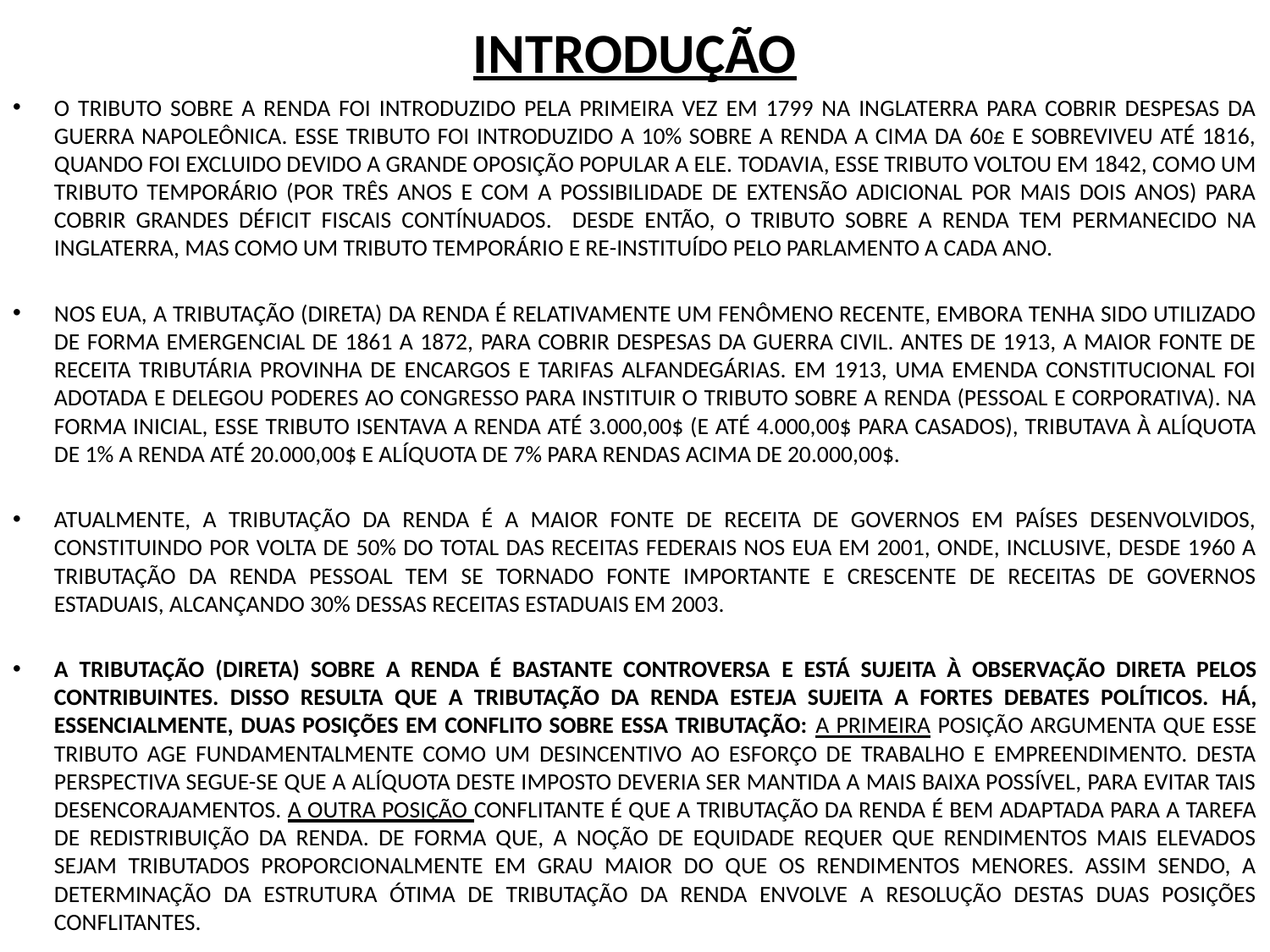

# INTRODUÇÃO
O TRIBUTO SOBRE A RENDA FOI INTRODUZIDO PELA PRIMEIRA VEZ EM 1799 NA INGLATERRA PARA COBRIR DESPESAS DA GUERRA NAPOLEÔNICA. ESSE TRIBUTO FOI INTRODUZIDO A 10% SOBRE A RENDA A CIMA DA 60£ E SOBREVIVEU ATÉ 1816, QUANDO FOI EXCLUIDO DEVIDO A GRANDE OPOSIÇÃO POPULAR A ELE. TODAVIA, ESSE TRIBUTO VOLTOU EM 1842, COMO UM TRIBUTO TEMPORÁRIO (POR TRÊS ANOS E COM A POSSIBILIDADE DE EXTENSÃO ADICIONAL POR MAIS DOIS ANOS) PARA COBRIR GRANDES DÉFICIT FISCAIS CONTÍNUADOS.  DESDE ENTÃO, O TRIBUTO SOBRE A RENDA TEM PERMANECIDO NA INGLATERRA, MAS COMO UM TRIBUTO TEMPORÁRIO E RE-INSTITUÍDO PELO PARLAMENTO A CADA ANO.

NOS EUA, A TRIBUTAÇÃO (DIRETA) DA RENDA É RELATIVAMENTE UM FENÔMENO RECENTE, EMBORA TENHA SIDO UTILIZADO DE FORMA EMERGENCIAL DE 1861 A 1872, PARA COBRIR DESPESAS DA GUERRA CIVIL. ANTES DE 1913, A MAIOR FONTE DE RECEITA TRIBUTÁRIA PROVINHA DE ENCARGOS E TARIFAS ALFANDEGÁRIAS. EM 1913, UMA EMENDA CONSTITUCIONAL FOI ADOTADA E DELEGOU PODERES AO CONGRESSO PARA INSTITUIR O TRIBUTO SOBRE A RENDA (PESSOAL E CORPORATIVA). NA FORMA INICIAL, ESSE TRIBUTO ISENTAVA A RENDA ATÉ 3.000,00$ (E ATÉ 4.000,00$ PARA CASADOS), TRIBUTAVA À ALÍQUOTA DE 1% A RENDA ATÉ 20.000,00$ E ALÍQUOTA DE 7% PARA RENDAS ACIMA DE 20.000,00$.

ATUALMENTE, A TRIBUTAÇÃO DA RENDA É A MAIOR FONTE DE RECEITA DE GOVERNOS EM PAÍSES DESENVOLVIDOS, CONSTITUINDO POR VOLTA DE 50% DO TOTAL DAS RECEITAS FEDERAIS NOS EUA EM 2001, ONDE, INCLUSIVE, DESDE 1960 A TRIBUTAÇÃO DA RENDA PESSOAL TEM SE TORNADO FONTE IMPORTANTE E CRESCENTE DE RECEITAS DE GOVERNOS ESTADUAIS, ALCANÇANDO 30% DESSAS RECEITAS ESTADUAIS EM 2003.

A TRIBUTAÇÃO (DIRETA) SOBRE A RENDA É BASTANTE CONTROVERSA E ESTÁ SUJEITA À OBSERVAÇÃO DIRETA PELOS CONTRIBUINTES. DISSO RESULTA QUE A TRIBUTAÇÃO DA RENDA ESTEJA SUJEITA A FORTES DEBATES POLÍTICOS. HÁ, ESSENCIALMENTE, DUAS POSIÇÕES EM CONFLITO SOBRE ESSA TRIBUTAÇÃO: A PRIMEIRA POSIÇÃO ARGUMENTA QUE ESSE TRIBUTO AGE FUNDAMENTALMENTE COMO UM DESINCENTIVO AO ESFORÇO DE TRABALHO E EMPREENDIMENTO. DESTA PERSPECTIVA SEGUE-SE QUE A ALÍQUOTA DESTE IMPOSTO DEVERIA SER MANTIDA A MAIS BAIXA POSSÍVEL, PARA EVITAR TAIS DESENCORAJAMENTOS. A OUTRA POSIÇÃO CONFLITANTE É QUE A TRIBUTAÇÃO DA RENDA É BEM ADAPTADA PARA A TAREFA DE REDISTRIBUIÇÃO DA RENDA. DE FORMA QUE, A NOÇÃO DE EQUIDADE REQUER QUE RENDIMENTOS MAIS ELEVADOS SEJAM TRIBUTADOS PROPORCIONALMENTE EM GRAU MAIOR DO QUE OS RENDIMENTOS MENORES. ASSIM SENDO, A DETERMINAÇÃO DA ESTRUTURA ÓTIMA DE TRIBUTAÇÃO DA RENDA ENVOLVE A RESOLUÇÃO DESTAS DUAS POSIÇÕES CONFLITANTES.